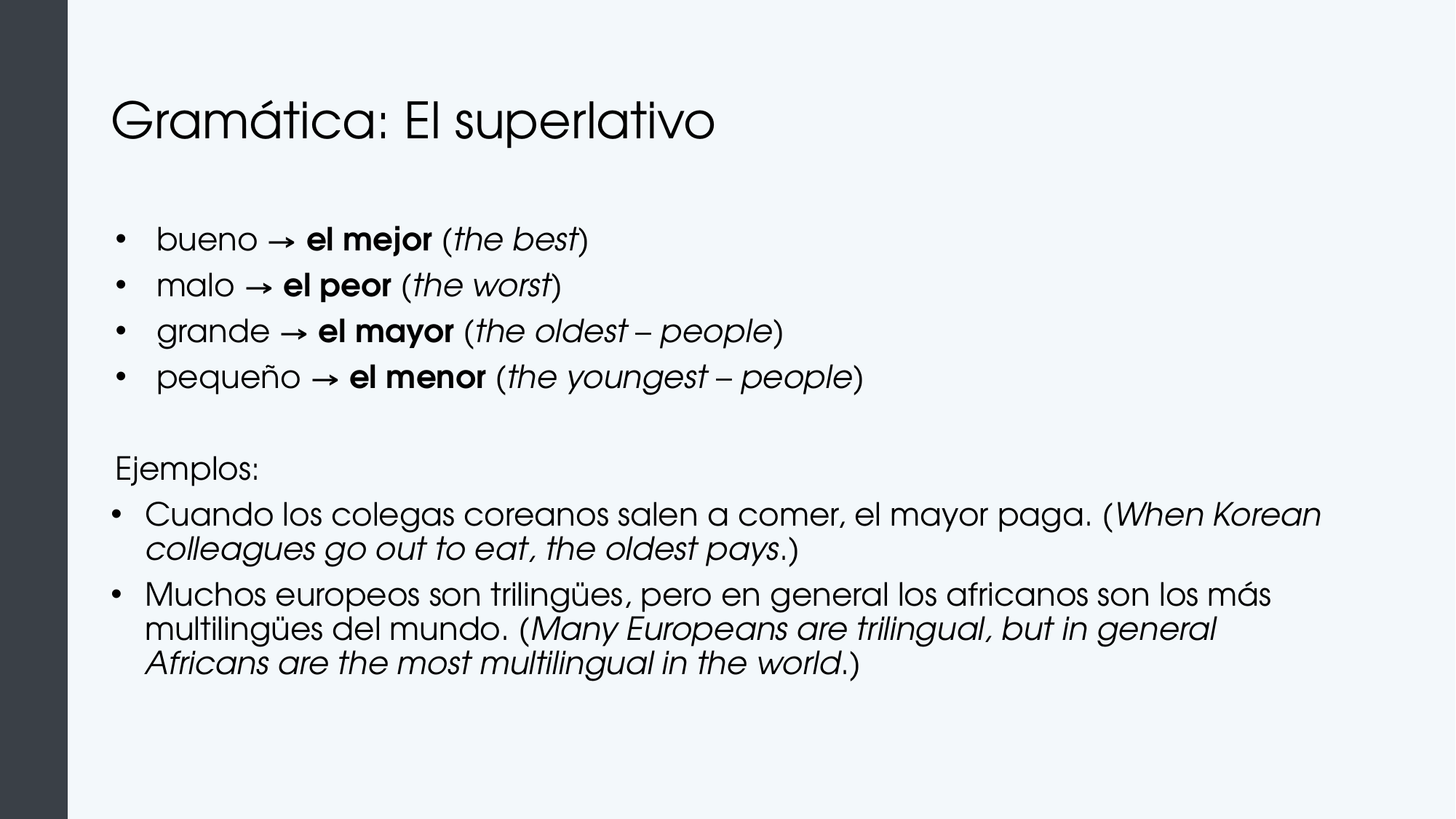

# Gramática: El superlativo
bueno → el mejor (the best)
malo → el peor (the worst)
grande → el mayor (the oldest – people)
pequeño → el menor (the youngest – people)

Ejemplos:
Cuando los colegas coreanos salen a comer, el mayor paga. (When Korean colleagues go out to eat, the oldest pays.)
Muchos europeos son trilingües, pero en general los africanos son los más multilingües del mundo. (Many Europeans are trilingual, but in general Africans are the most multilingual in the world.)